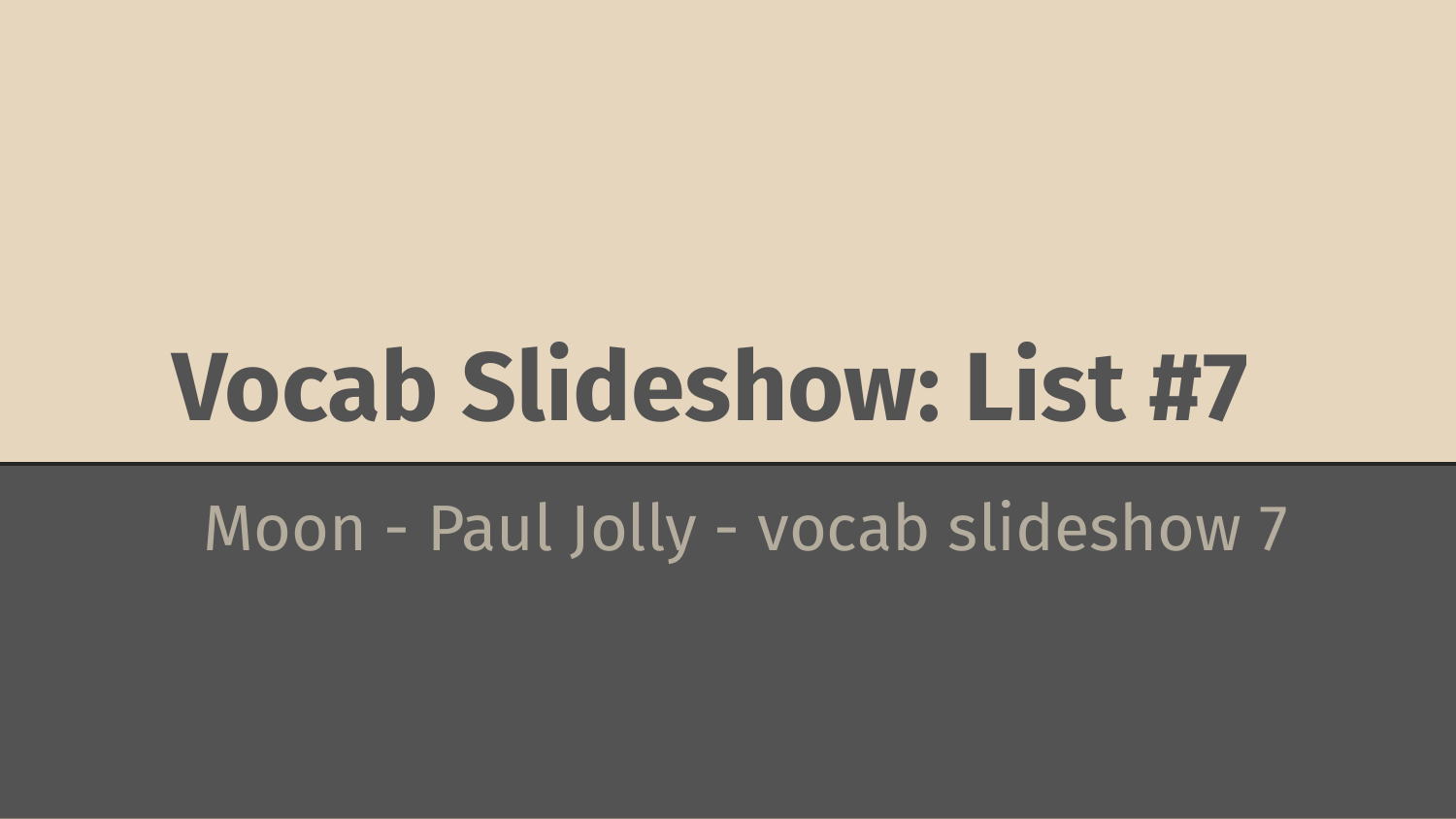

# Vocab Slideshow: List #7
Moon - Paul Jolly - vocab slideshow 7